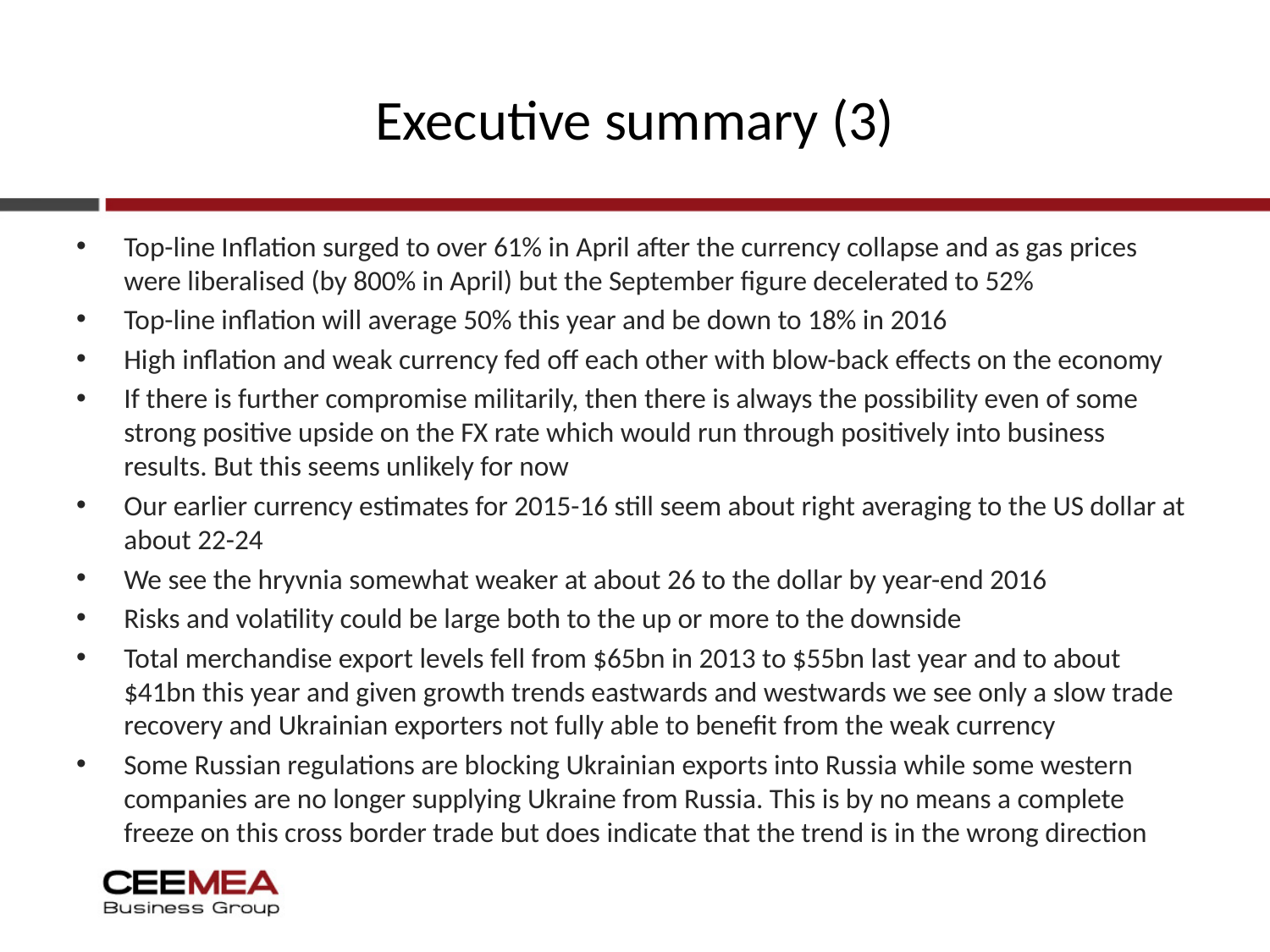

# Executive summary (3)
Top-line Inflation surged to over 61% in April after the currency collapse and as gas prices were liberalised (by 800% in April) but the September figure decelerated to 52%
Top-line inflation will average 50% this year and be down to 18% in 2016
High inflation and weak currency fed off each other with blow-back effects on the economy
If there is further compromise militarily, then there is always the possibility even of some strong positive upside on the FX rate which would run through positively into business results. But this seems unlikely for now
Our earlier currency estimates for 2015-16 still seem about right averaging to the US dollar at about 22-24
We see the hryvnia somewhat weaker at about 26 to the dollar by year-end 2016
Risks and volatility could be large both to the up or more to the downside
Total merchandise export levels fell from $65bn in 2013 to $55bn last year and to about $41bn this year and given growth trends eastwards and westwards we see only a slow trade recovery and Ukrainian exporters not fully able to benefit from the weak currency
Some Russian regulations are blocking Ukrainian exports into Russia while some western companies are no longer supplying Ukraine from Russia. This is by no means a complete freeze on this cross border trade but does indicate that the trend is in the wrong direction